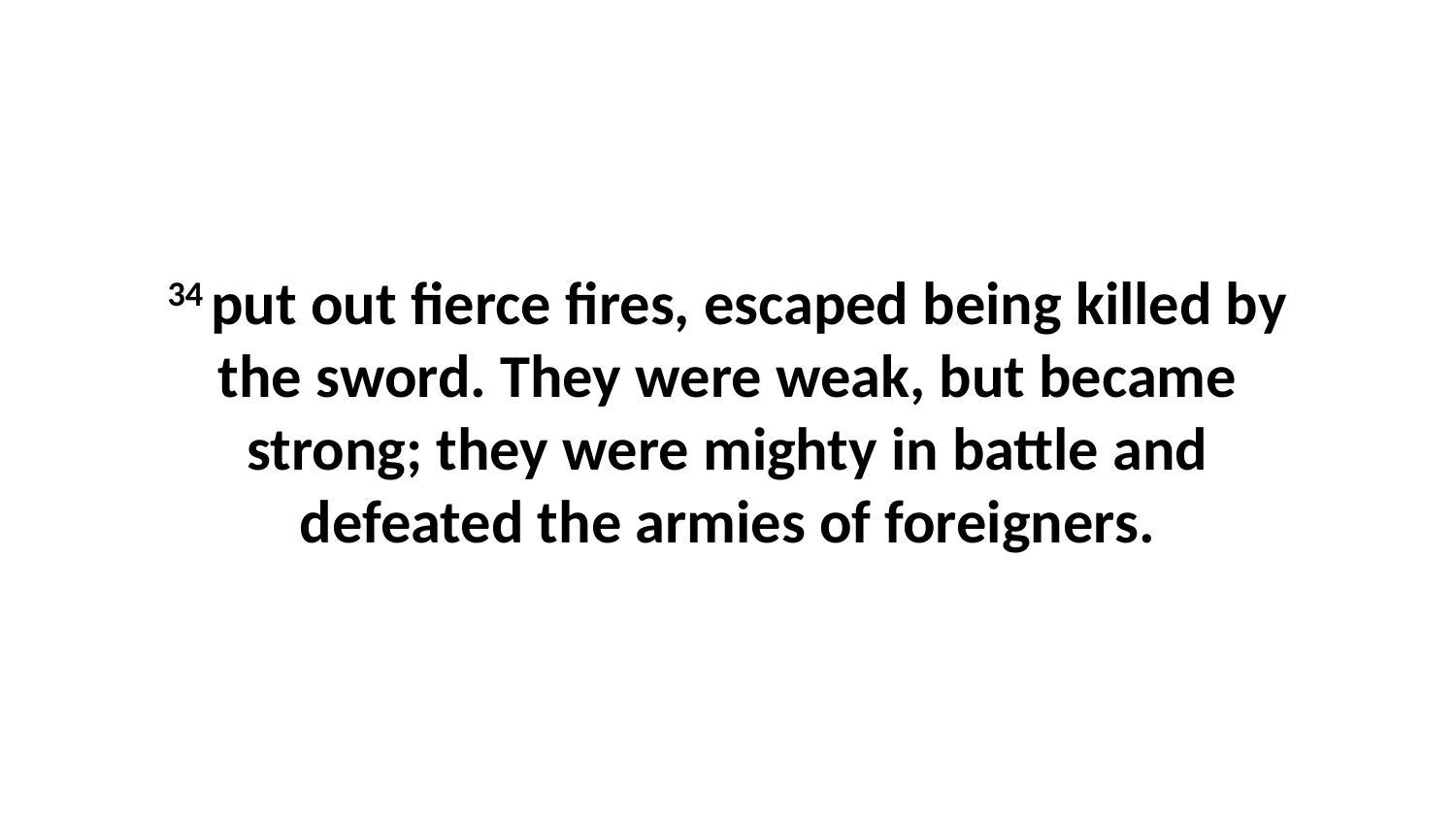

34 put out fierce fires, escaped being killed by the sword. They were weak, but became strong; they were mighty in battle and defeated the armies of foreigners.